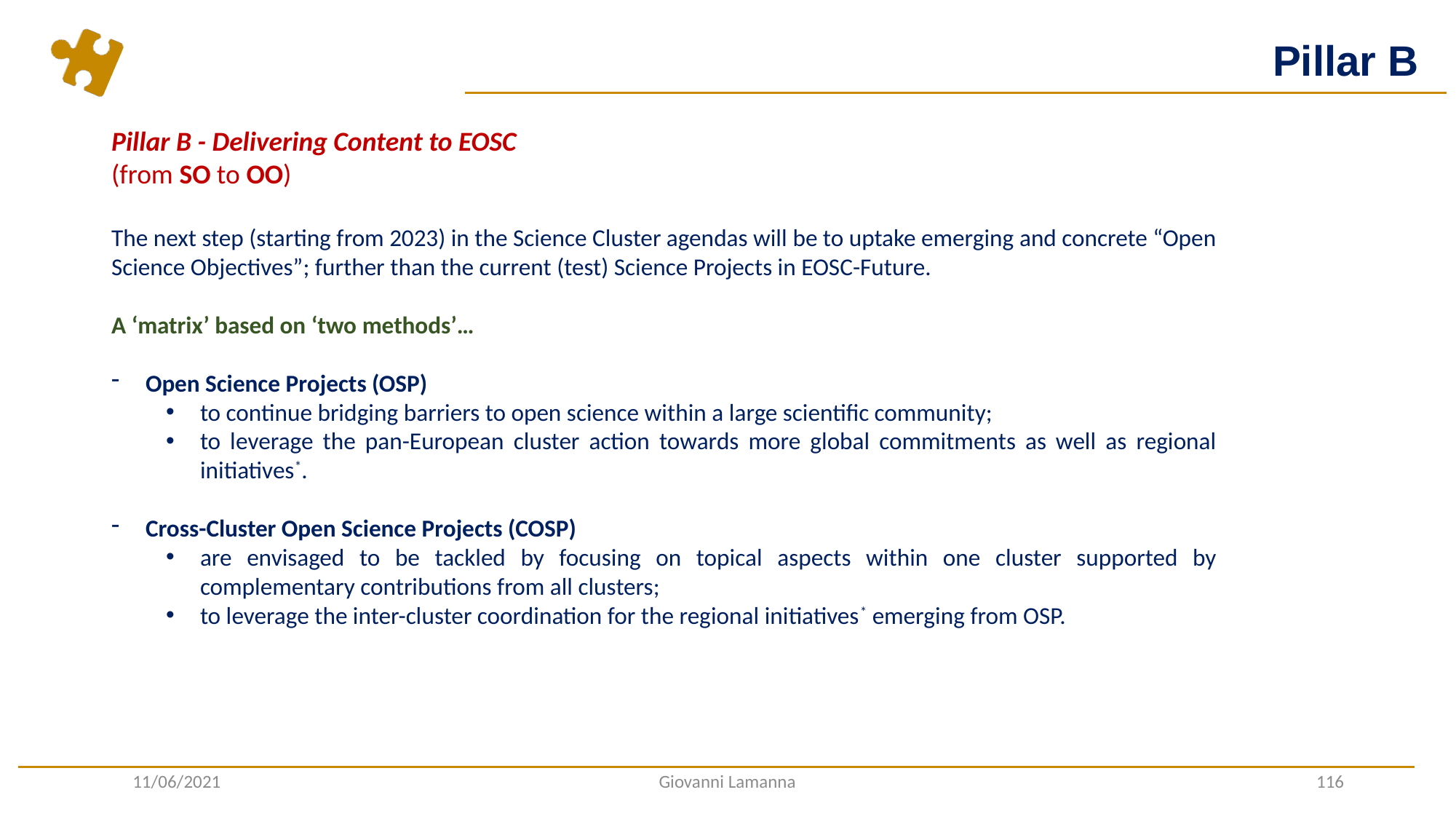

# Pillar B
Pillar B - Delivering Content to EOSC
(from SO to OO)

The next step (starting from 2023) in the Science Cluster agendas will be to uptake emerging and concrete “Open Science Objectives”; further than the current (test) Science Projects in EOSC-Future.

A ‘matrix’ based on ‘two methods’…

Open Science Projects (OSP)
to continue bridging barriers to open science within a large scientific community;
to leverage the pan-European cluster action towards more global commitments as well as regional initiatives*.

Cross-Cluster Open Science Projects (COSP)
are envisaged to be tackled by focusing on topical aspects within one cluster supported by complementary contributions from all clusters;
to leverage the inter-cluster coordination for the regional initiatives* emerging from OSP.

11/06/2021
Giovanni Lamanna
116